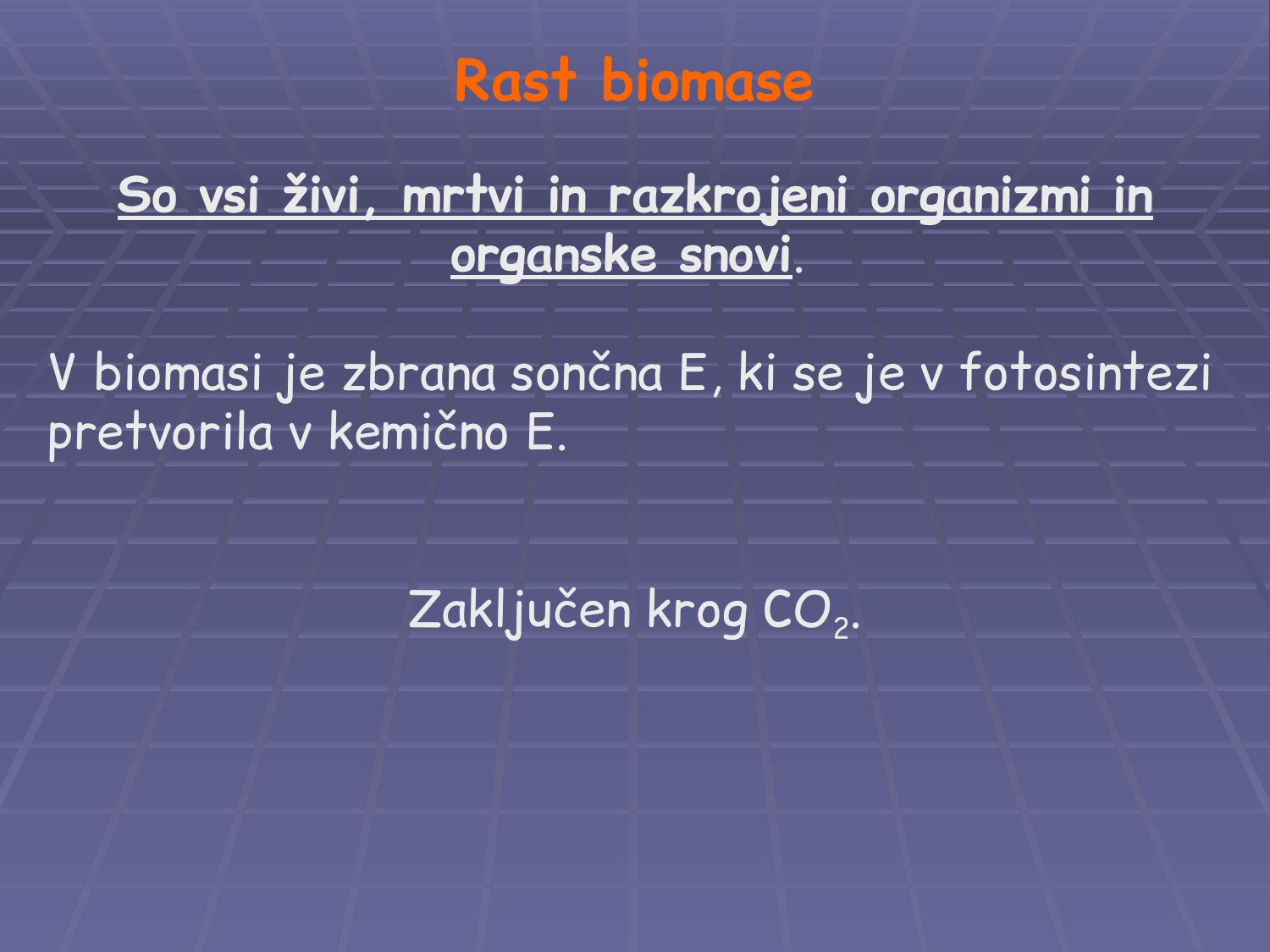

Rast biomase
So vsi živi, mrtvi in razkrojeni organizmi in organske snovi.

V biomasi je zbrana sončna E, ki se je v fotosintezi pretvorila v kemično E.

Zaključen krog CO2.